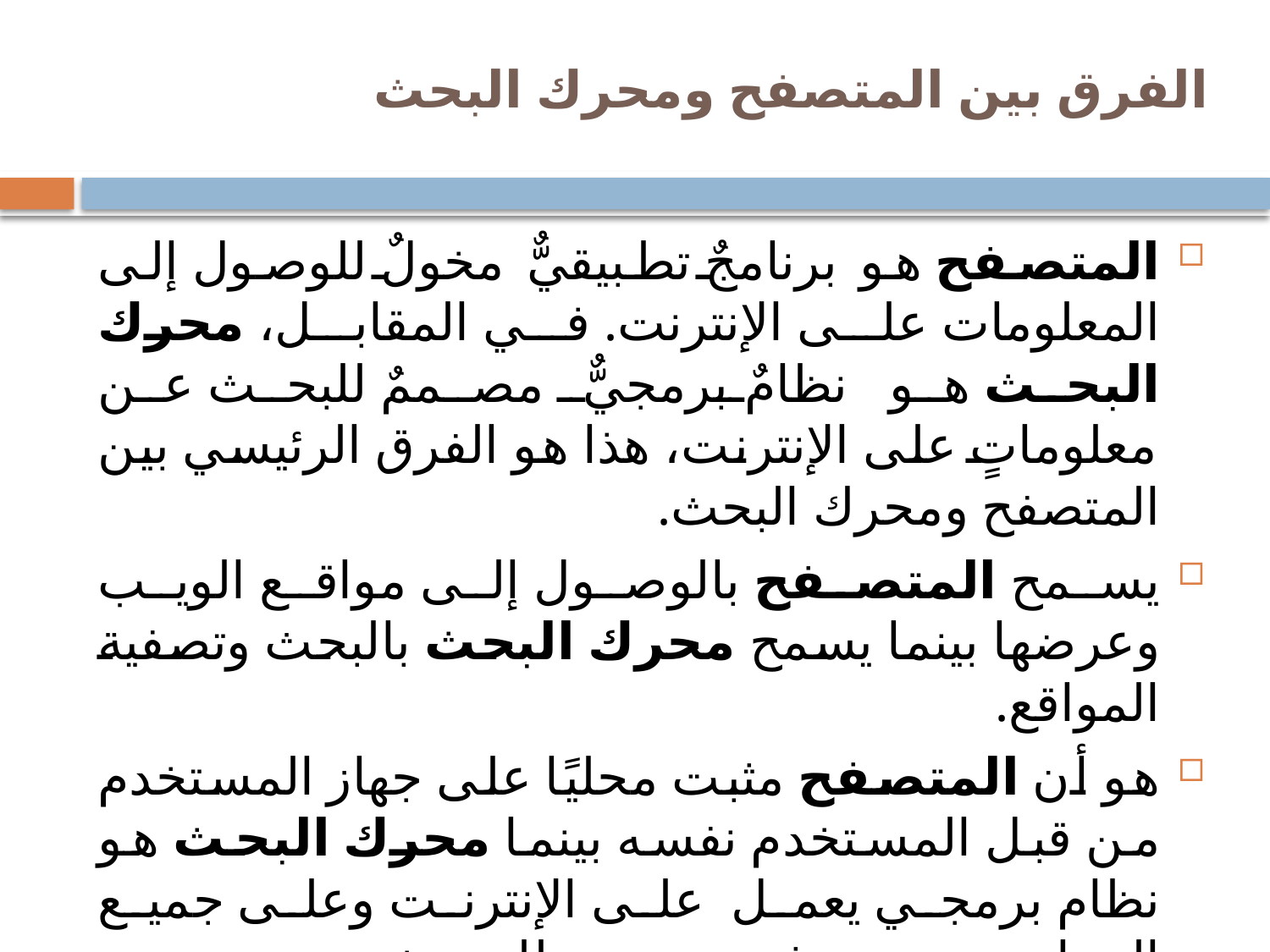

# الفرق بين المتصفح ومحرك البحث
المتصفح هو برنامجٌ تطبيقيٌّ مخولٌ للوصول إلى المعلومات على الإنترنت. في المقابل، محرك البحث هو نظامٌ برمجيٌّ مصممٌ للبحث عن معلوماتٍ على الإنترنت، هذا هو الفرق الرئيسي بين المتصفح ومحرك البحث.
يسمح المتصفح بالوصول إلى مواقع الويب وعرضها بينما يسمح محرك البحث بالبحث وتصفية المواقع.
هو أن المتصفح مثبت محليًا على جهاز المستخدم من قبل المستخدم نفسه بينما محرك البحث هو نظام برمجي يعمل  على الإنترنت وعلى جميع الحواسيب بدون تثبيتٍ مسبقٍ للمستخدم.